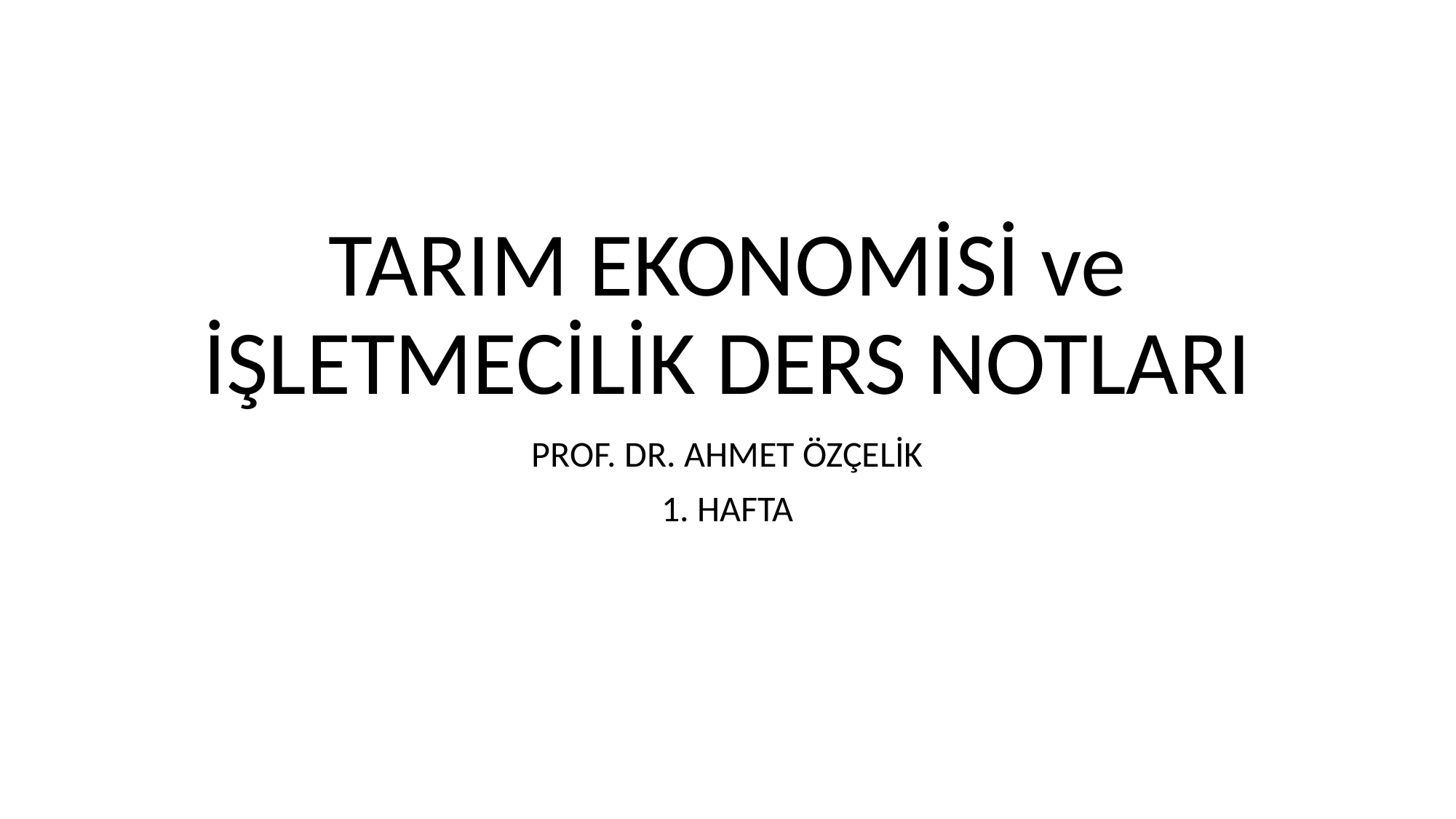

# TARIM EKONOMİSİ ve İŞLETMECİLİK DERS NOTLARI
PROF. DR. AHMET ÖZÇELİK
1. HAFTA